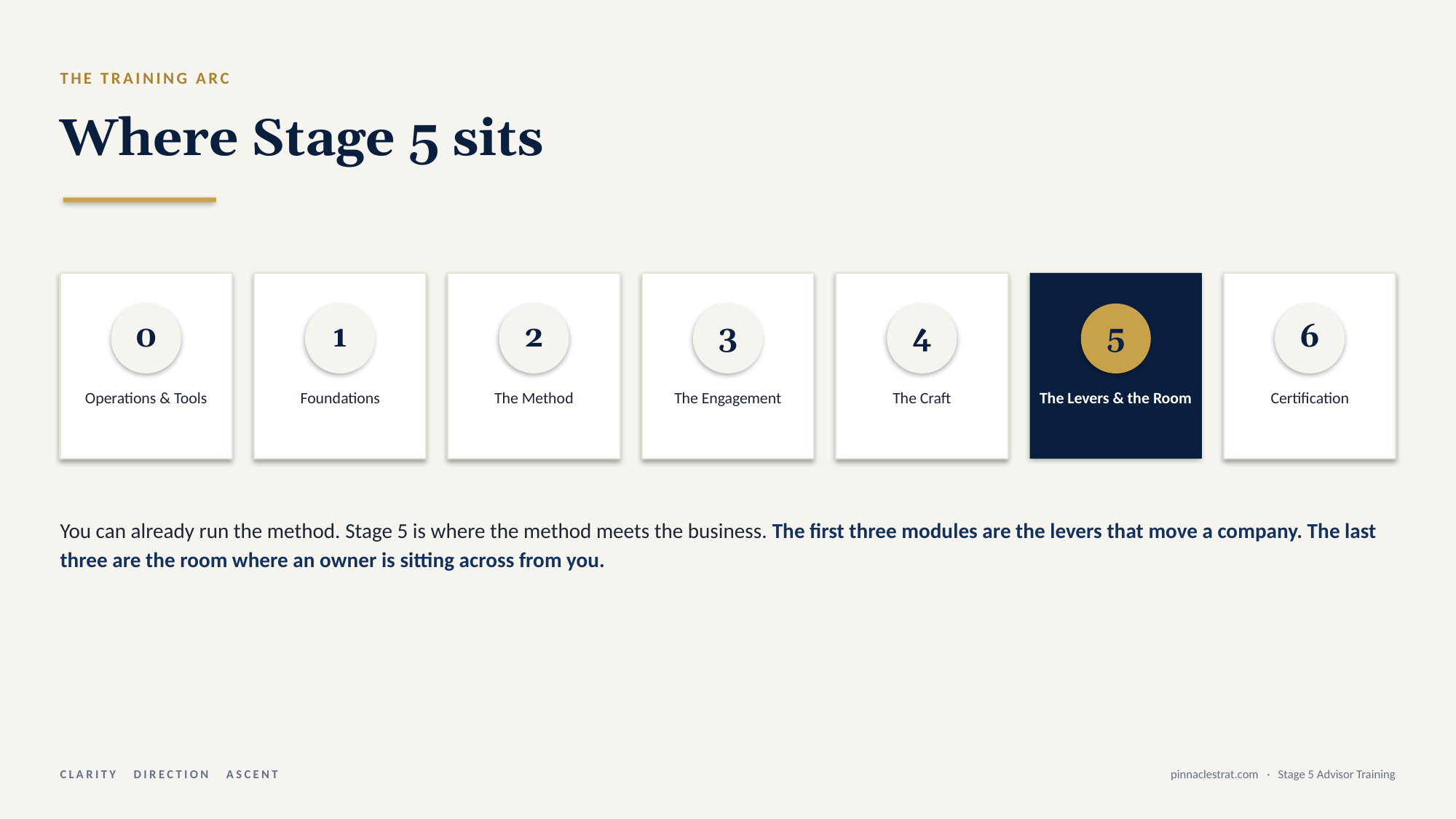

THE TRAINING ARC
Where Stage 5 sits

0
1
2
3
4
5
6
Operations & Tools
Foundations
The Method
The Engagement
The Craft
The Levers & the Room
Certification
You can already run the method. Stage 5 is where the method meets the business. The first three modules are the levers that move a company. The last three are the room where an owner is sitting across from you.
CLARITY   DIRECTION   ASCENT
pinnaclestrat.com   ·   Stage 5 Advisor Training